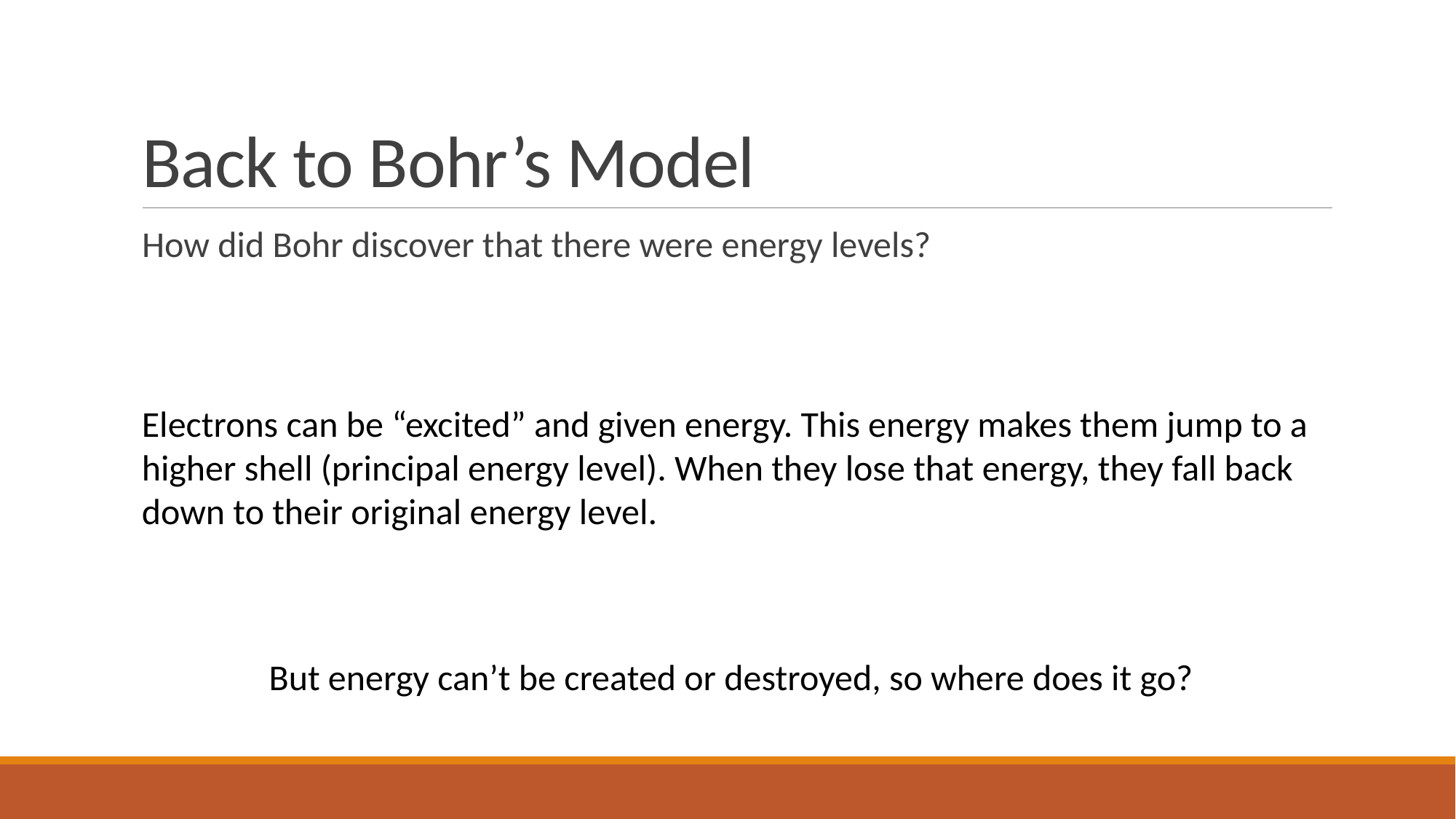

# Back to Bohr’s Model
How did Bohr discover that there were energy levels?

Electrons can be “excited” and given energy. This energy makes them jump to a higher shell (principal energy level). When they lose that energy, they fall back down to their original energy level.
But energy can’t be created or destroyed, so where does it go?